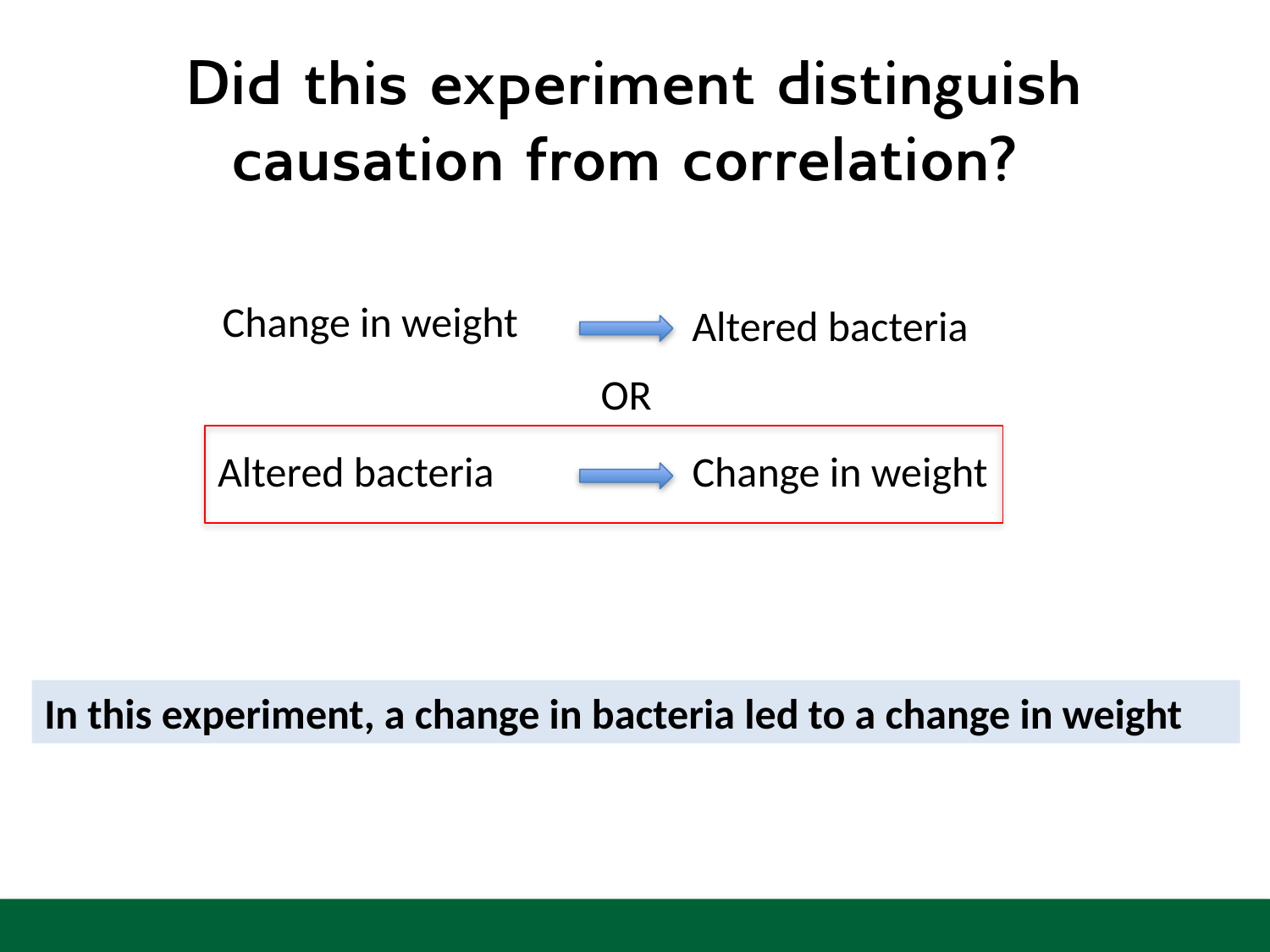

# Did this experiment distinguish causation from correlation?
Change in weight
Altered bacteria

OR

Altered bacteria
Change in weight

In this experiment, a change in bacteria led to a change in weight